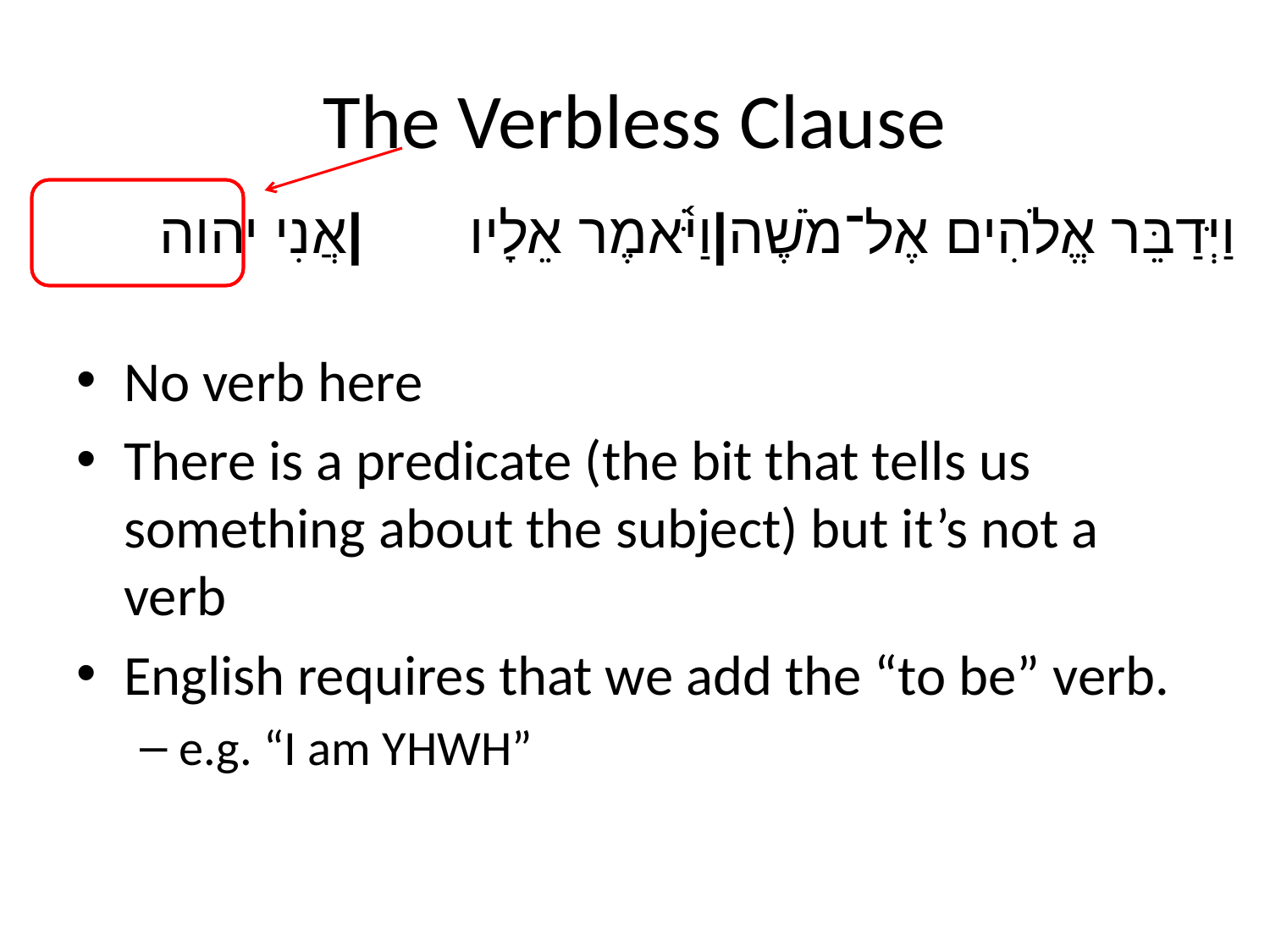

# The Verbless Clause

וַיְּדַבֵּר אֱלֹהִים אֶל־מֹשֶׁה	|	וַיֹּ֫אמֶר אֵלָיו 	|	אֲנִי יהוה
No verb here
There is a predicate (the bit that tells us something about the subject) but it’s not a verb
English requires that we add the “to be” verb.
e.g. “I am YHWH”